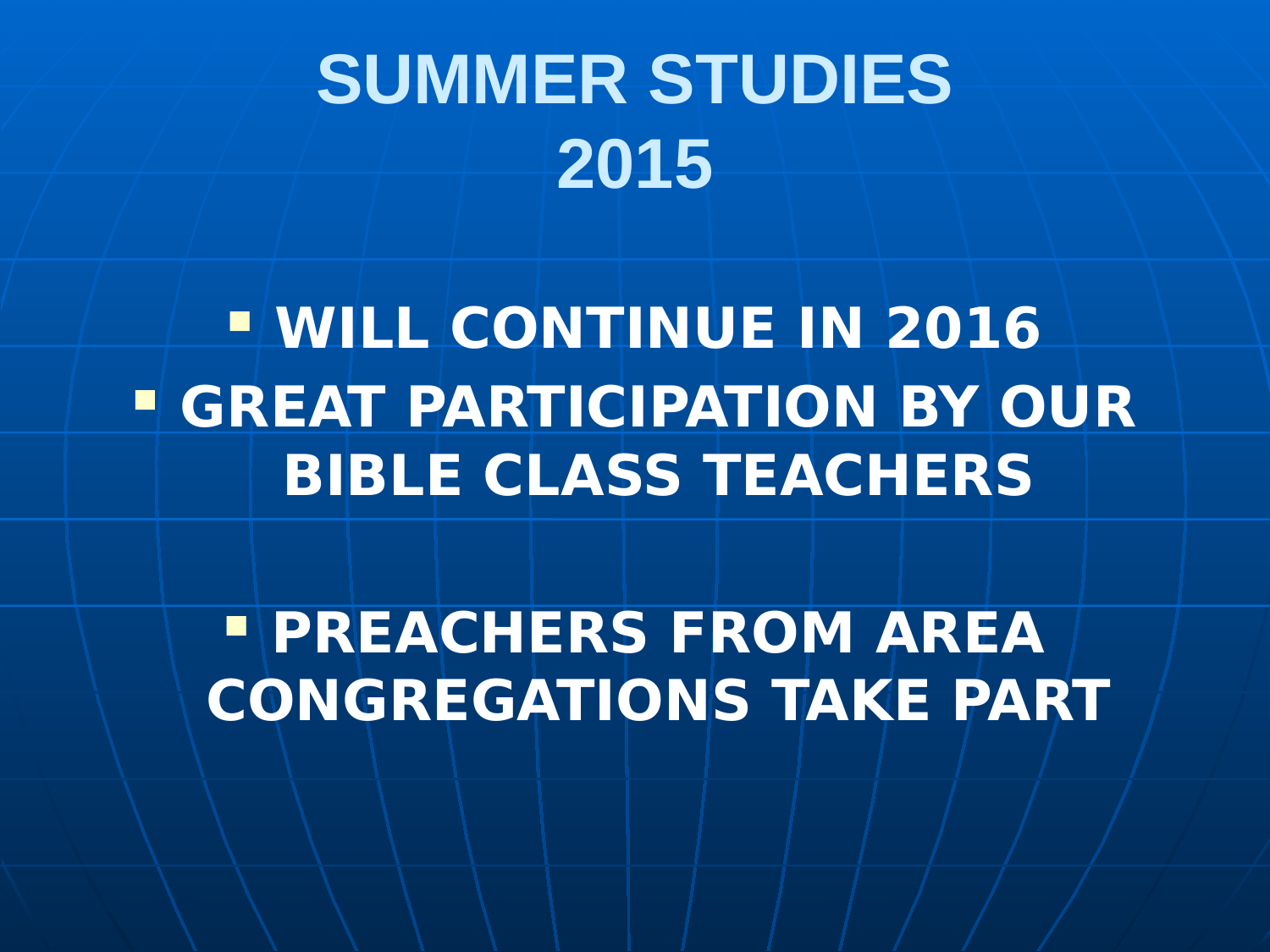

# SUMMER STUDIES 2015
WILL CONTINUE IN 2016
GREAT PARTICIPATION BY OUR BIBLE CLASS TEACHERS

PREACHERS FROM AREA CONGREGATIONS TAKE PART